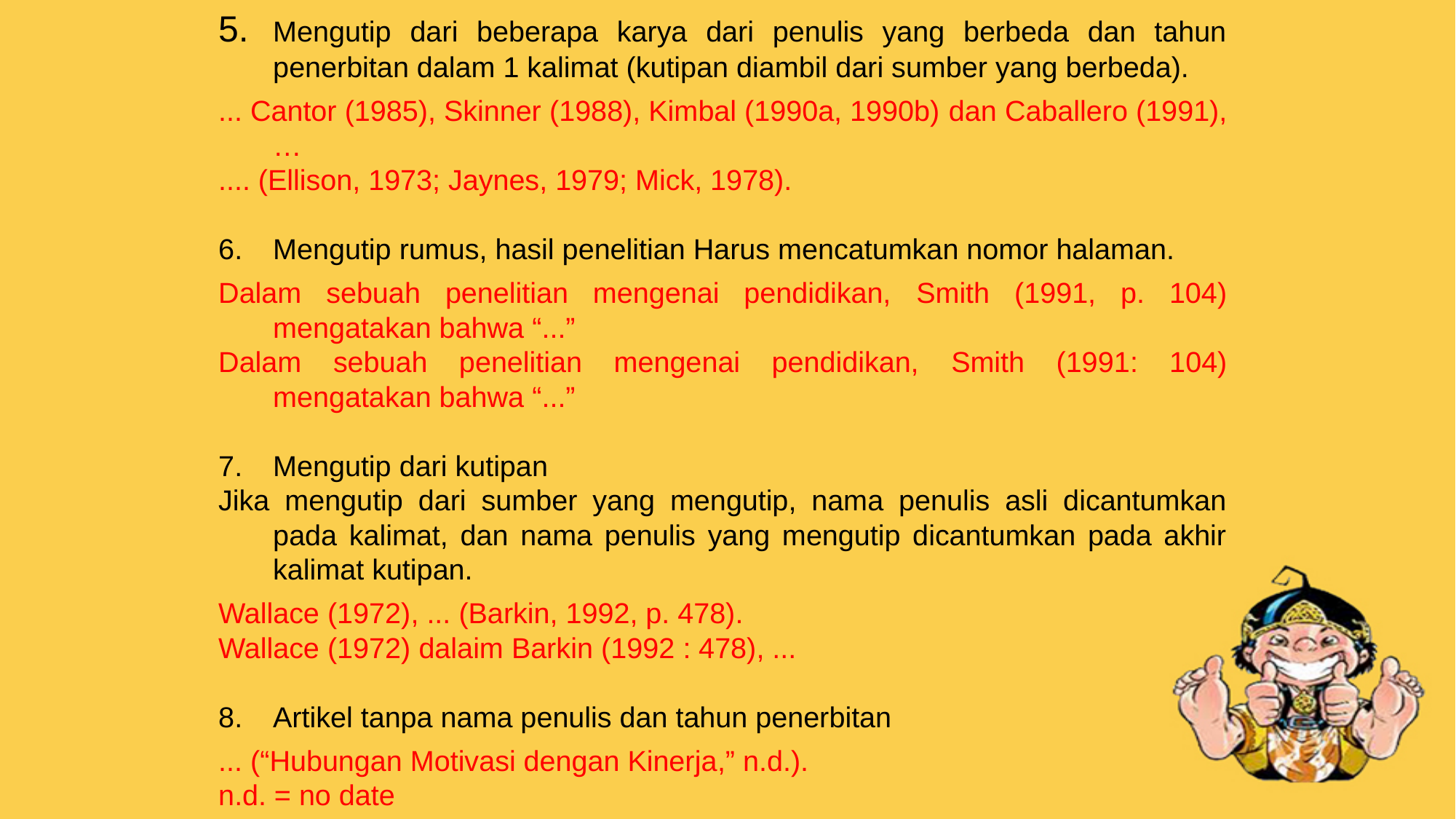

5.	Mengutip dari beberapa karya dari penulis yang berbeda dan tahun penerbitan dalam 1 kalimat (kutipan diambil dari sumber yang berbeda).
... Cantor (1985), Skinner (1988), Kimbal (1990a, 1990b) dan Caballero (1991), …
.... (Ellison, 1973; Jaynes, 1979; Mick, 1978).

6.	Mengutip rumus, hasil penelitian Harus mencatumkan nomor halaman.
Dalam sebuah penelitian mengenai pendidikan, Smith (1991, p. 104) mengatakan bahwa “...”
Dalam sebuah penelitian mengenai pendidikan, Smith (1991: 104) mengatakan bahwa “...”

7.	Mengutip dari kutipan
Jika mengutip dari sumber yang mengutip, nama penulis asli dicantumkan pada kalimat, dan nama penulis yang mengutip dicantumkan pada akhir kalimat kutipan.
Wallace (1972), ... (Barkin, 1992, p. 478).
Wallace (1972) dalaim Barkin (1992 : 478), ...

8.	Artikel tanpa nama penulis dan tahun penerbitan
... (“Hubungan Motivasi dengan Kinerja,” n.d.).
n.d. = no date